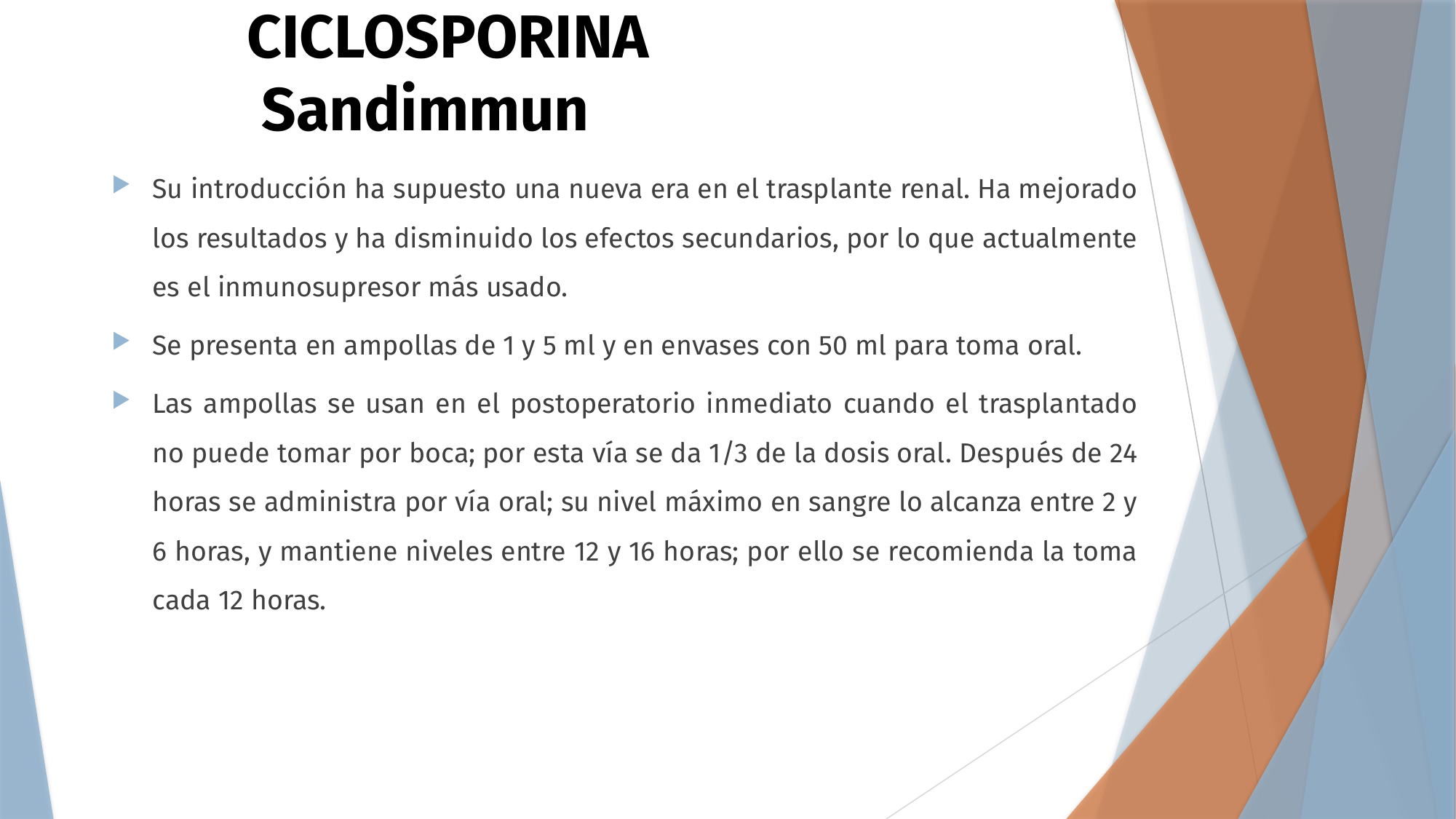

# CICLOSPORINA Sandimmun
Su introducción ha supuesto una nueva era en el trasplante renal. Ha mejorado los resultados y ha disminuido los efectos secundarios, por lo que actualmente es el inmunosupresor más usado.
Se presenta en ampollas de 1 y 5 ml y en envases con 50 ml para toma oral.
Las ampollas se usan en el postoperatorio inmediato cuando el trasplantado no puede tomar por boca; por esta vía se da 1/3 de la dosis oral. Después de 24 horas se administra por vía oral; su nivel máximo en sangre lo alcanza entre 2 y 6 horas, y mantiene niveles entre 12 y 16 horas; por ello se recomienda la toma cada 12 horas.